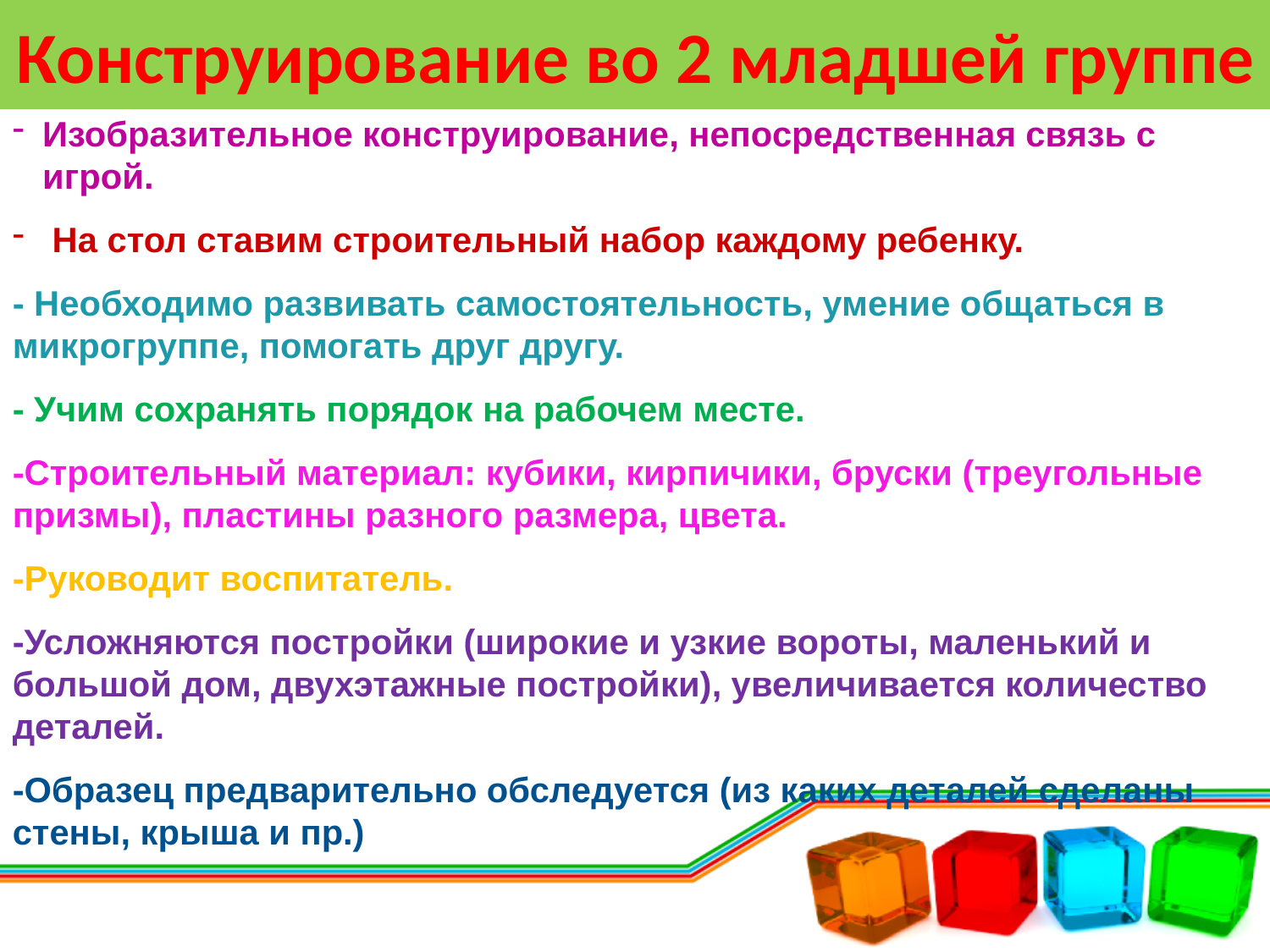

# Конструирование во 2 младшей группе
Изобразительное конструирование, непосредственная связь с игрой.
 На стол ставим строительный набор каждому ребенку.
- Необходимо развивать самостоятельность, умение общаться в микрогруппе, помогать друг другу.
- Учим сохранять порядок на рабочем месте.
-Строительный материал: кубики, кирпичики, бруски (треугольные призмы), пластины разного размера, цвета.
-Руководит воспитатель.
-Усложняются постройки (широкие и узкие вороты, маленький и большой дом, двухэтажные постройки), увеличивается количество деталей.
-Образец предварительно обследуется (из каких деталей сделаны стены, крыша и пр.)